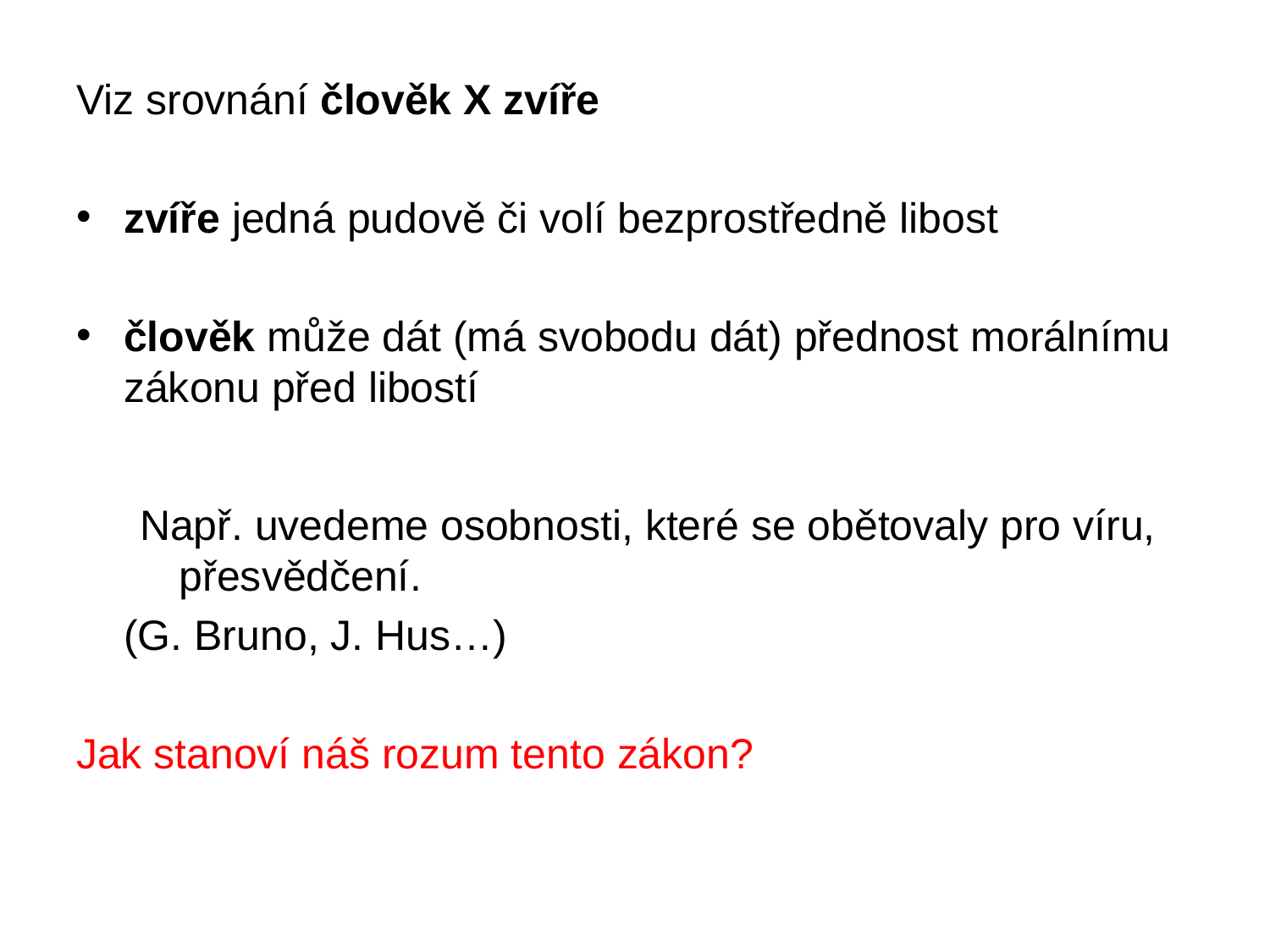

Viz srovnání člověk X zvíře

zvíře jedná pudově či volí bezprostředně libost

člověk může dát (má svobodu dát) přednost morálnímu zákonu před libostí

Např. uvedeme osobnosti, které se obětovaly pro víru, přesvědčení.
	(G. Bruno, J. Hus…)

Jak stanoví náš rozum tento zákon?